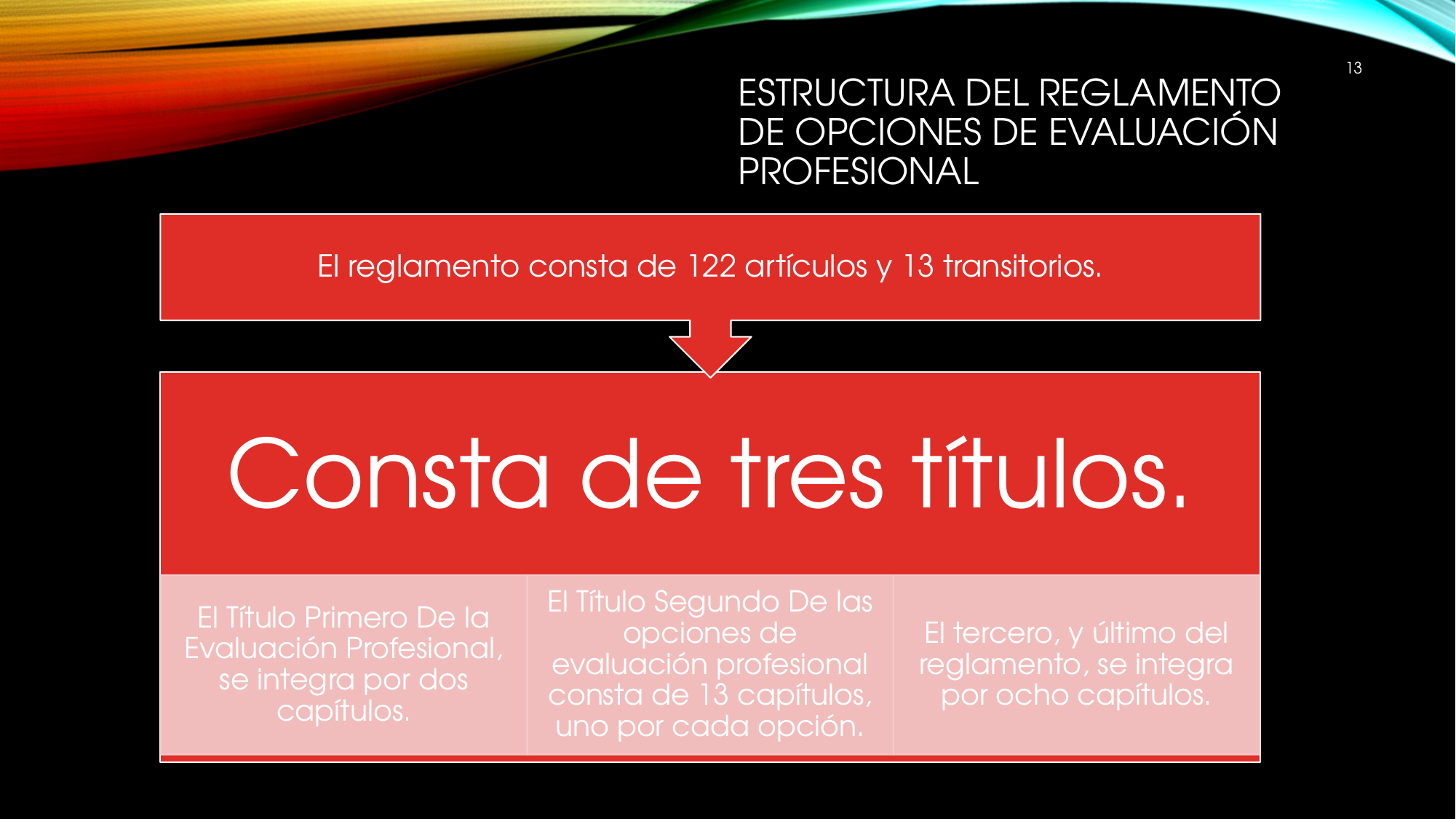

# ESTRUCTURA DEL REGLAMENTO DE OPCIONES DE EVALUACIÓN PROFESIONAL
13
Consta de tres títulos.
El Título Primero De la Evaluación Profesional, se integra por dos capítulos.
El Título Segundo De las opciones de evaluación profesional consta de 13 capítulos, uno por cada opción.
El tercero, y último del reglamento, se integra por ocho capítulos.
El reglamento consta de 122 artículos y 13 transitorios.